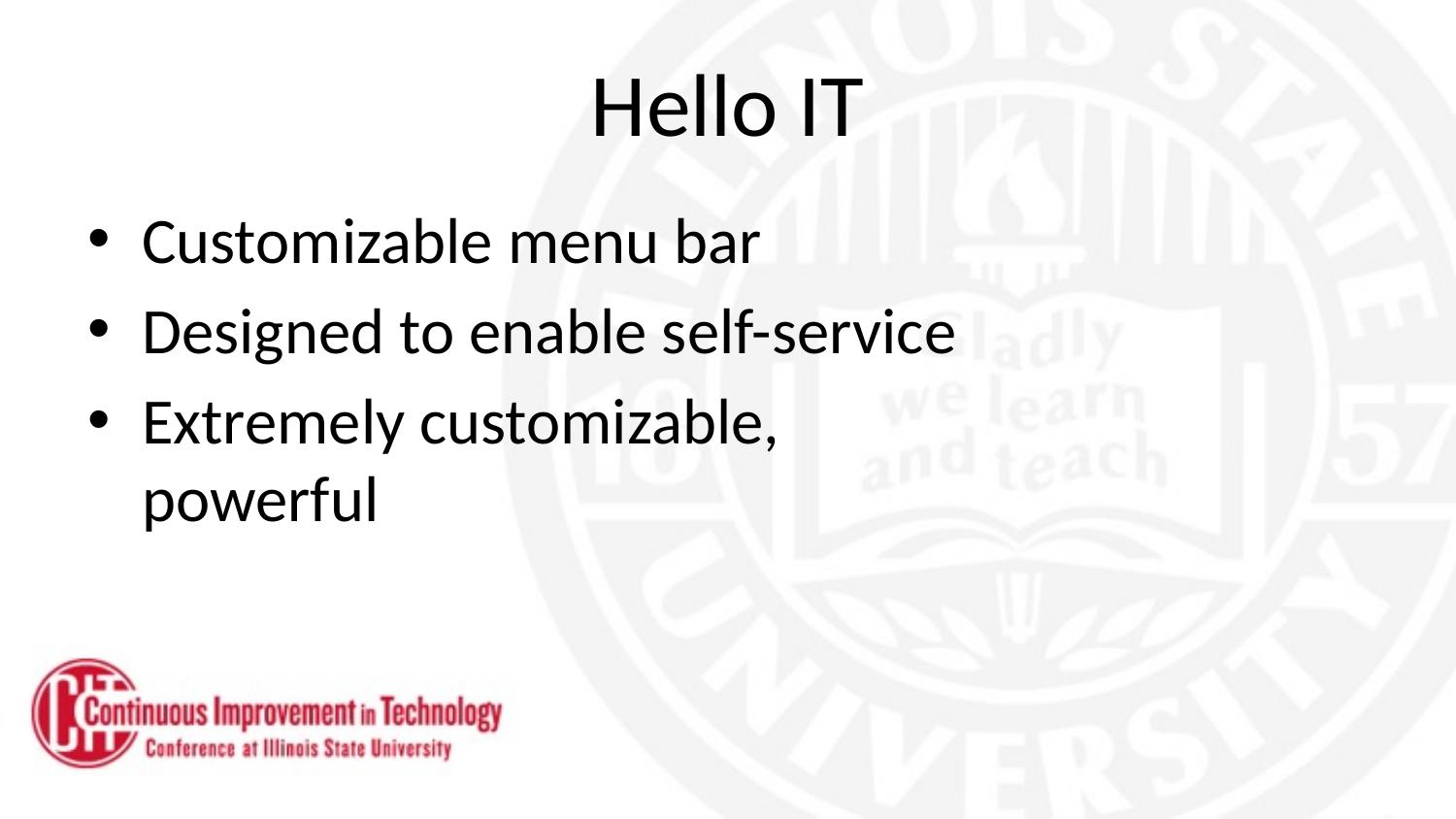

# Hello IT
Customizable menu bar
Designed to enable self-service
Extremely customizable, powerful